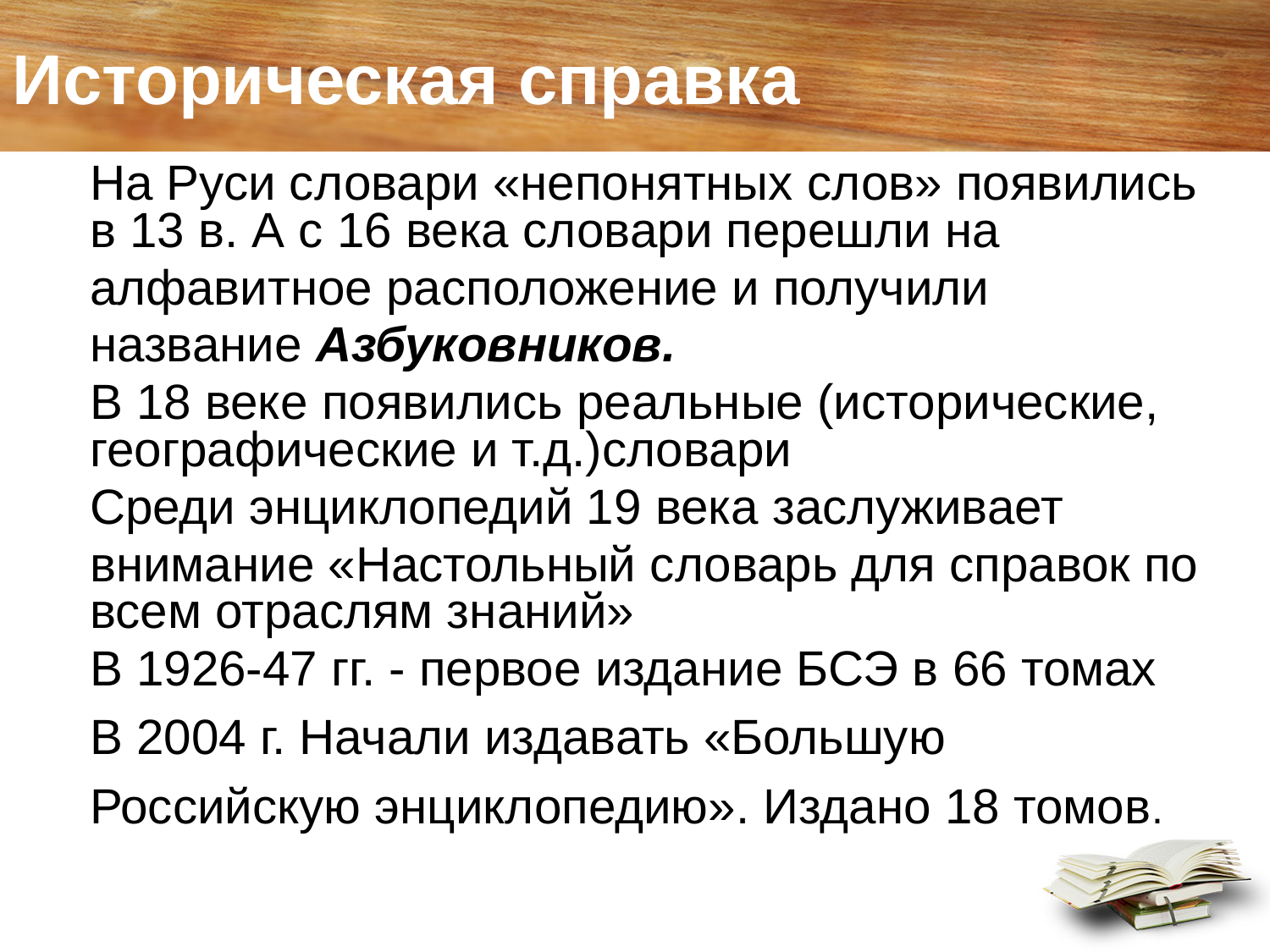

# Историческая справка
На Руси словари «непонятных слов» появились в 13 в. А с 16 века словари перешли на
алфавитное расположение и получили
название Азбуковников.
В 18 веке появились реальные (исторические, географические и т.д.)словари
Среди энциклопедий 19 века заслуживает
внимание «Настольный словарь для справок по всем отраслям знаний»
В 1926-47 гг. - первое издание БСЭ в 66 томах
В 2004 г. Начали издавать «Большую
Российскую энциклопедию». Издано 18 томов.